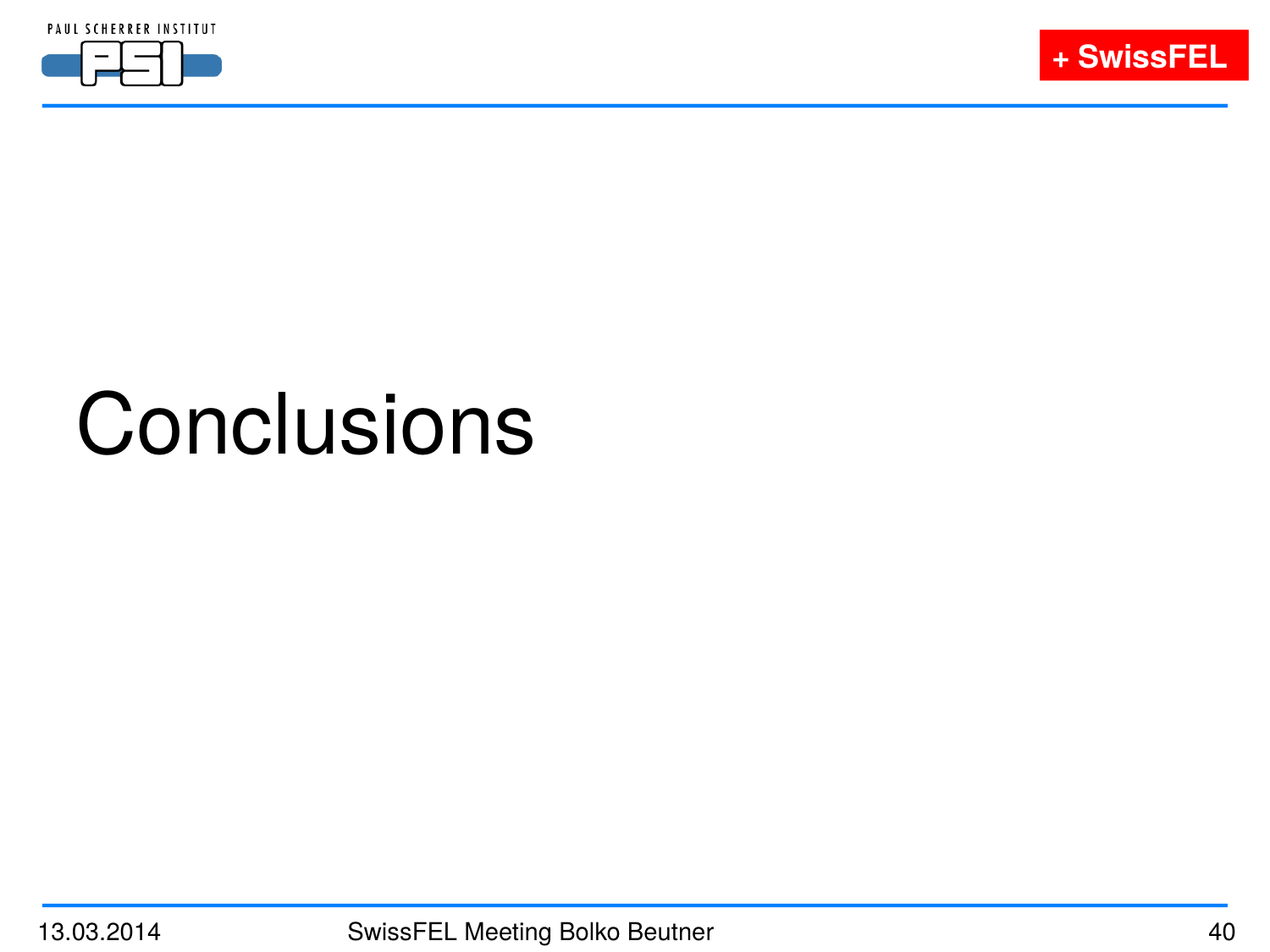

Conclusions
13.03.2014
SwissFEL Meeting Bolko Beutner
40